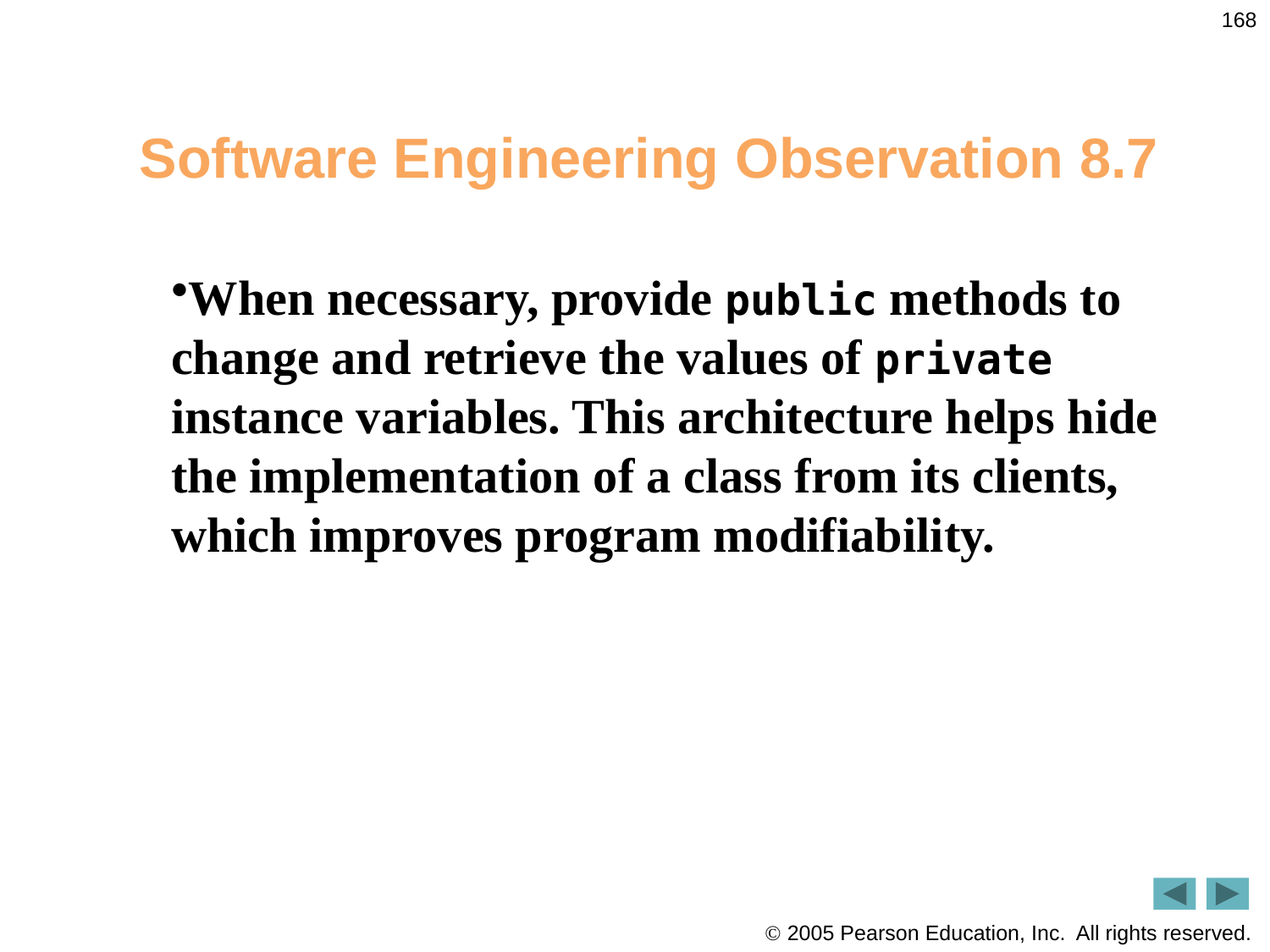

168
# Software Engineering Observation 8.7
When necessary, provide public methods to change and retrieve the values of private instance variables. This architecture helps hide the implementation of a class from its clients, which improves program modifiability.